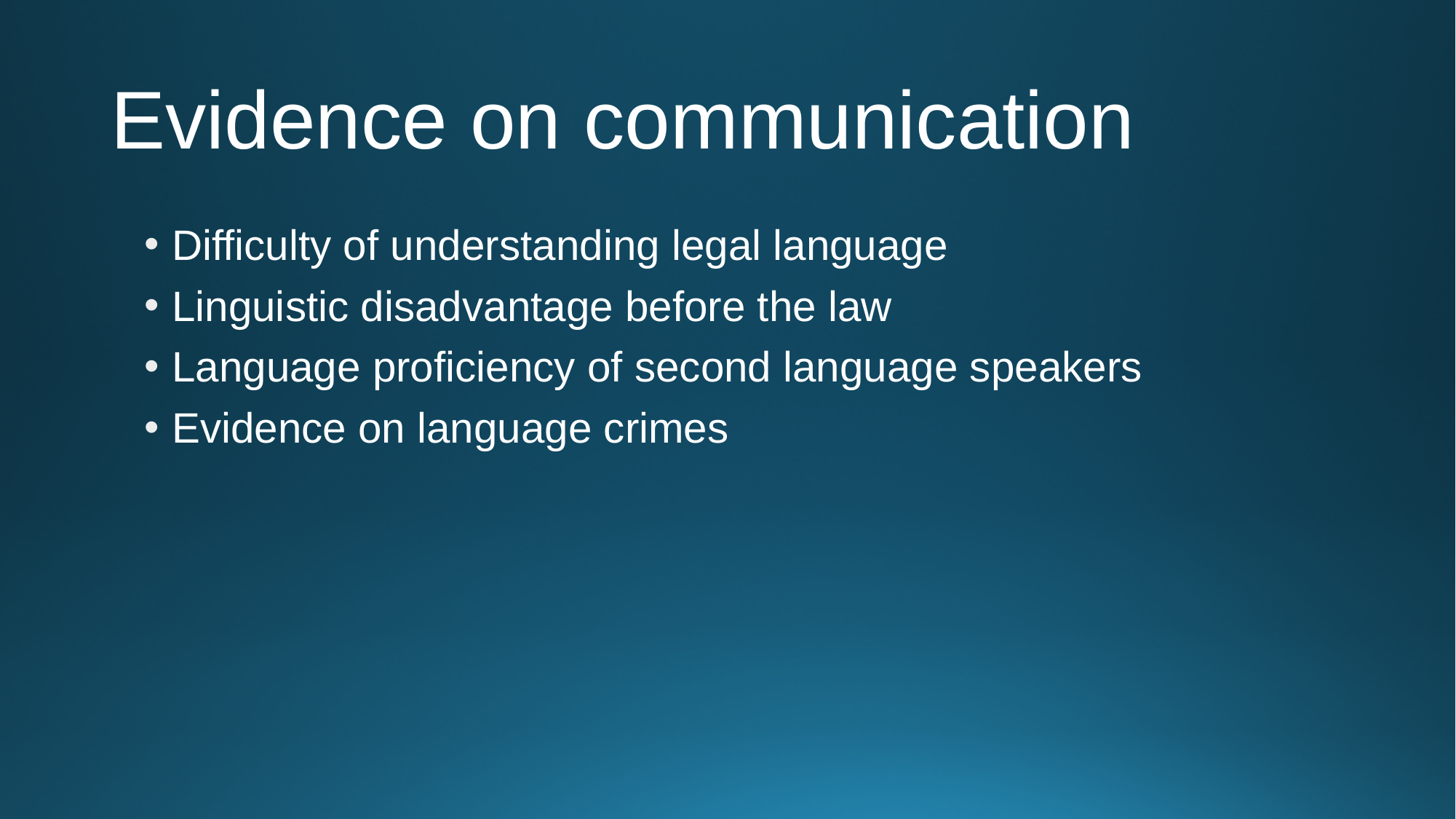

# Evidence on communication
Difficulty of understanding legal language
Linguistic disadvantage before the law
Language proficiency of second language speakers
Evidence on language crimes